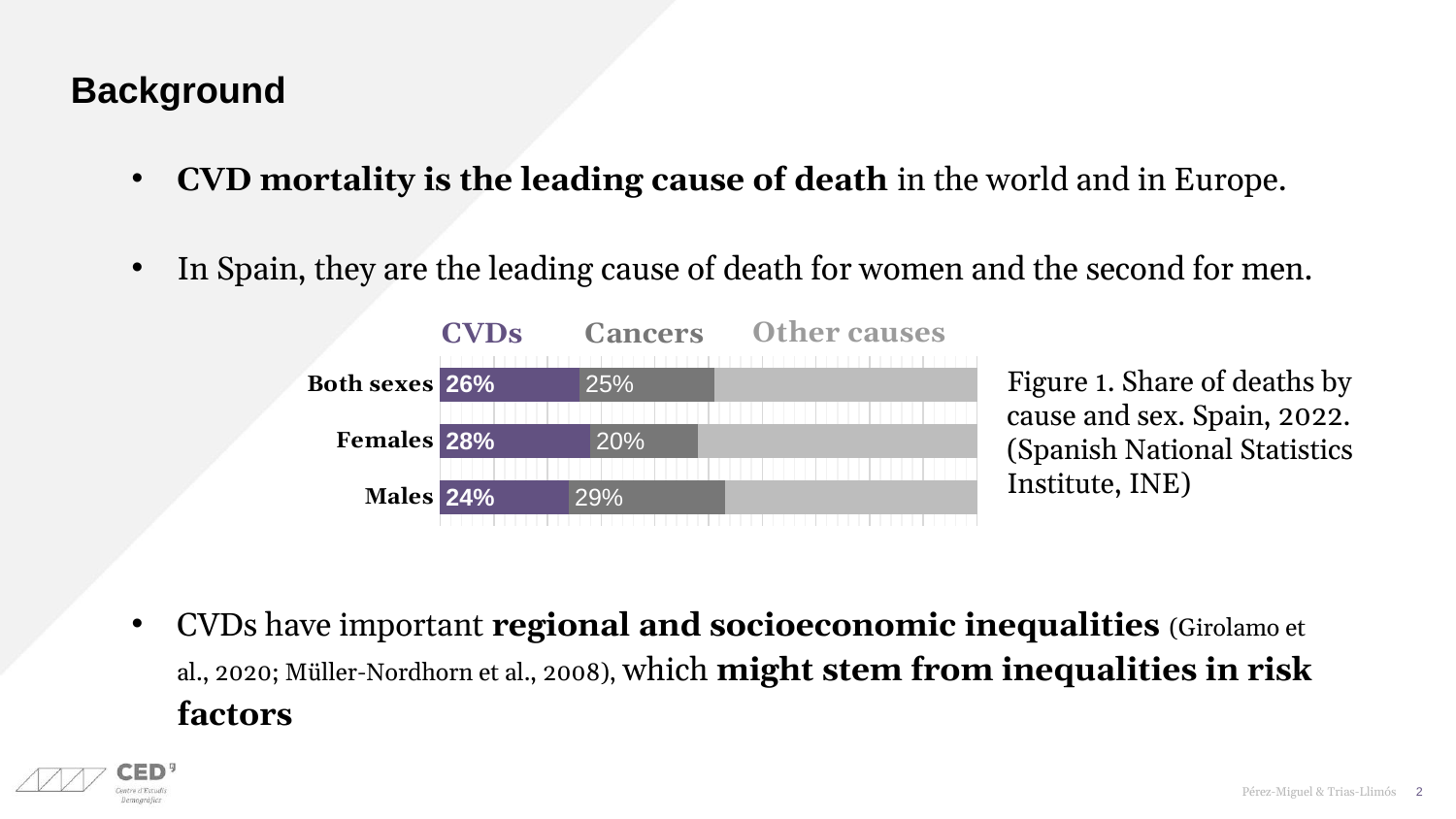

# Background
CVD mortality is the leading cause of death in the world and in Europe.

In Spain, they are the leading cause of death for women and the second for men.

CVDs have important regional and socioeconomic inequalities (Girolamo et al., 2020; Müller-Nordhorn et al., 2008), which might stem from inequalities in risk factors

### Chart

| Category | CVD | Cancer | Other Causes |
|---|---|---|---|
| Both sexes | 0.26 | 0.25 | 0.49 |
| Females | 0.28 | 0.2 | 0.52 |
| Males | 0.24 | 0.29 | 0.47 |
Figure 1. Share of deaths by cause and sex. Spain, 2022. (Spanish National Statistics Institute, INE)
Pérez-Miguel & Trias-Llimós
2